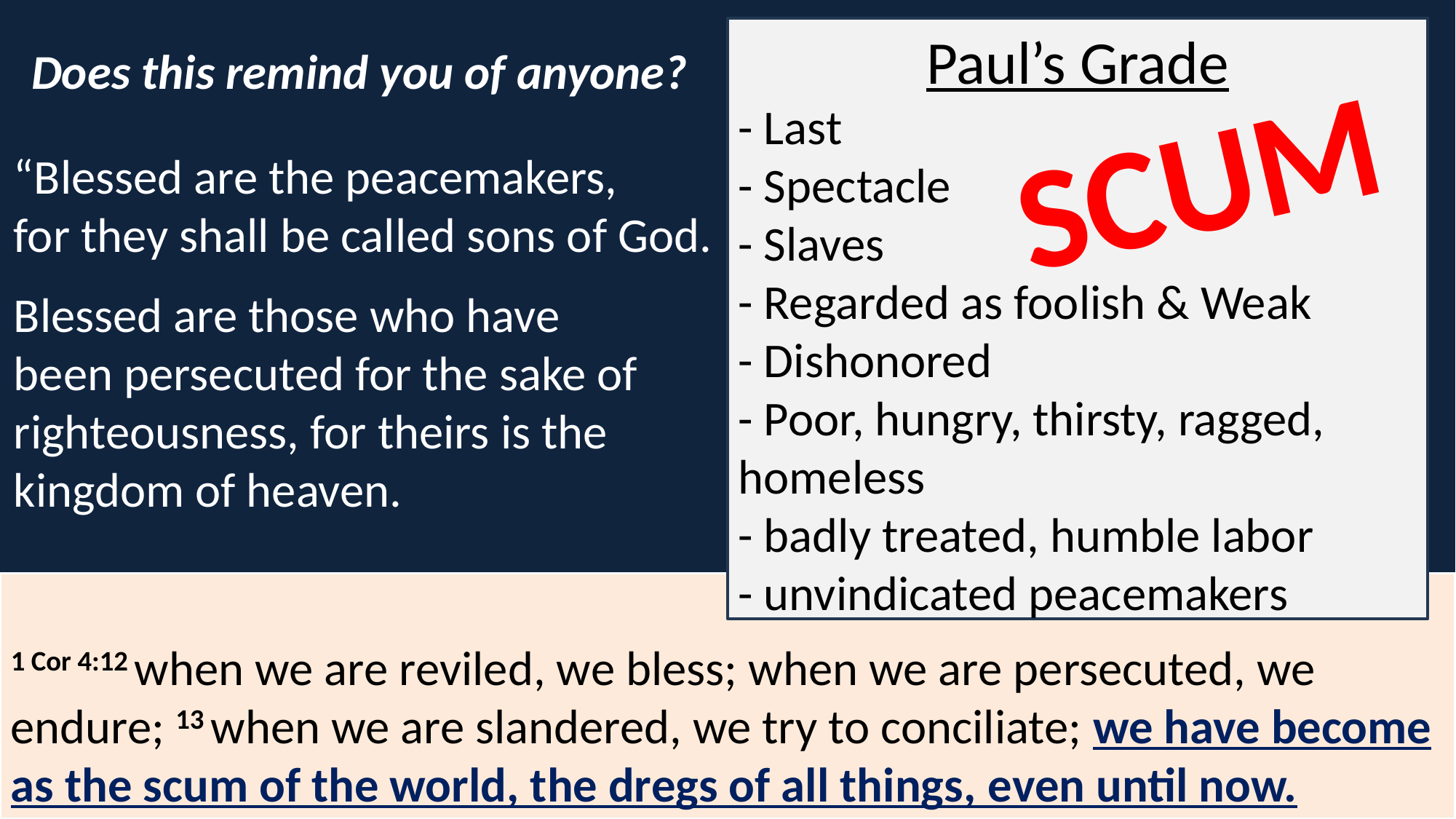

Paul’s Grade
- Last
- Spectacle
- Slaves
- Regarded as foolish & Weak
- Dishonored
- Poor, hungry, thirsty, ragged, homeless
- badly treated, humble labor
- unvindicated peacemakers

Does this remind you of anyone?

“Blessed are the peacemakers, for they shall be called sons of God.

Blessed are those who have been persecuted for the sake of righteousness, for theirs is the kingdom of heaven.
SCUM

1 Cor 4:12 when we are reviled, we bless; when we are persecuted, we endure; 13 when we are slandered, we try to conciliate; we have become as the scum of the world, the dregs of all things, even until now.